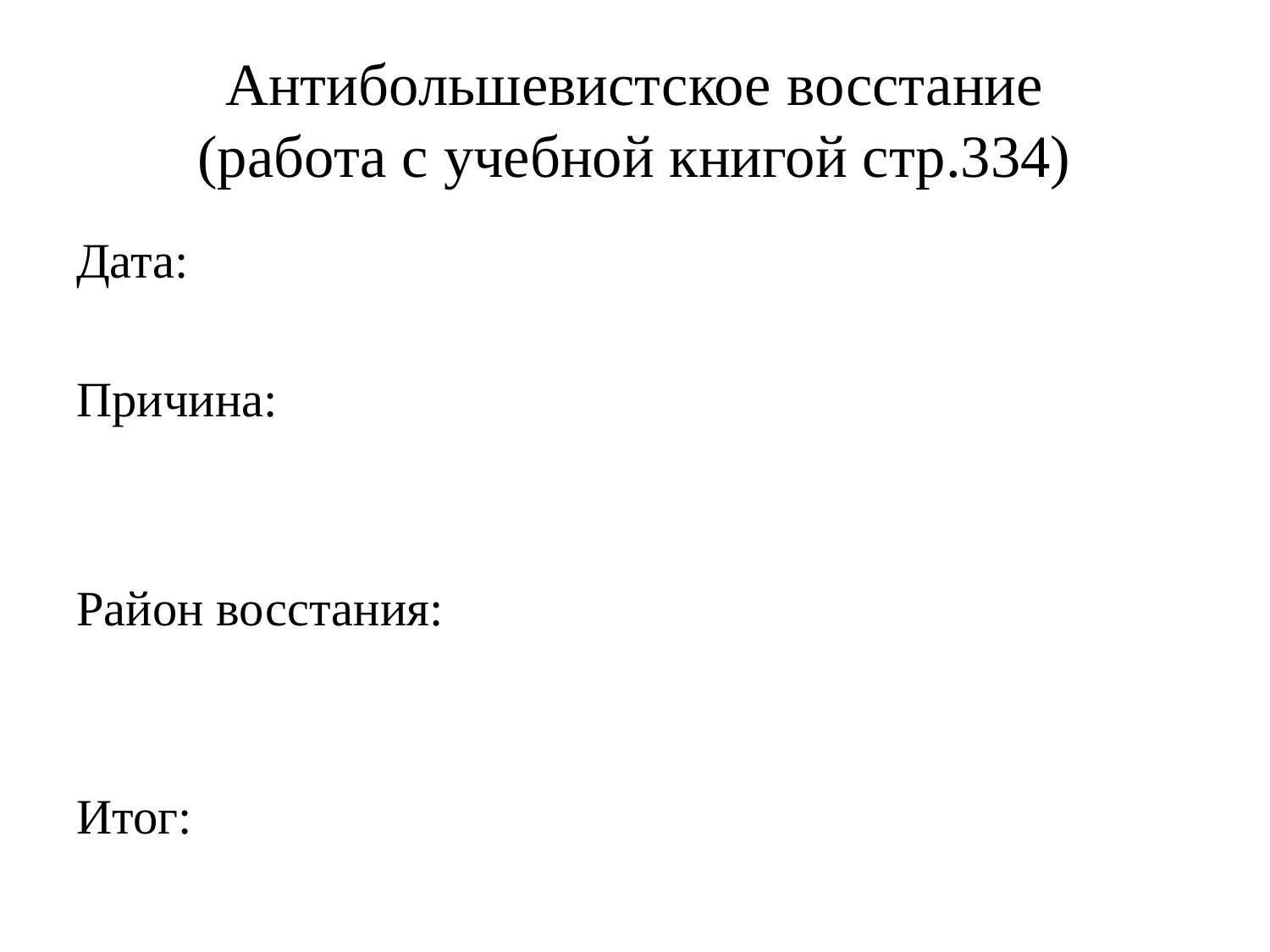

# Антибольшевистское восстание (работа с учебной книгой стр.334)
Дата:

Причина:

Район восстания:

Итог: